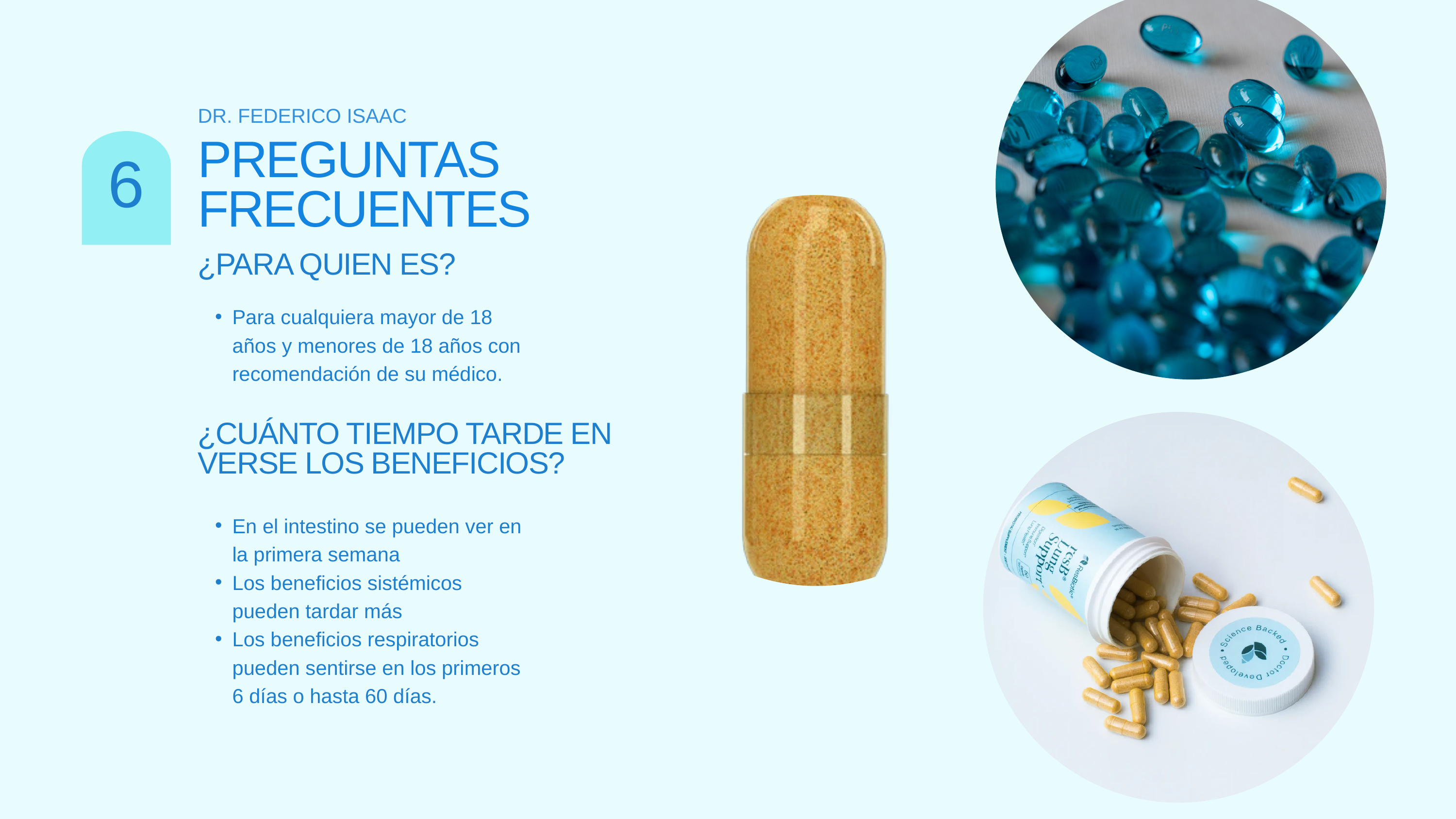

DR. FEDERICO ISAAC

PREGUNTAS FRECUENTES
6

¿PARA QUIEN ES?
Para cualquiera mayor de 18 años y menores de 18 años con recomendación de su médico.

¿CUÁNTO TIEMPO TARDE EN VERSE LOS BENEFICIOS?
En el intestino se pueden ver en la primera semana
Los beneficios sistémicos pueden tardar más
Los beneficios respiratorios pueden sentirse en los primeros 6 días o hasta 60 días.